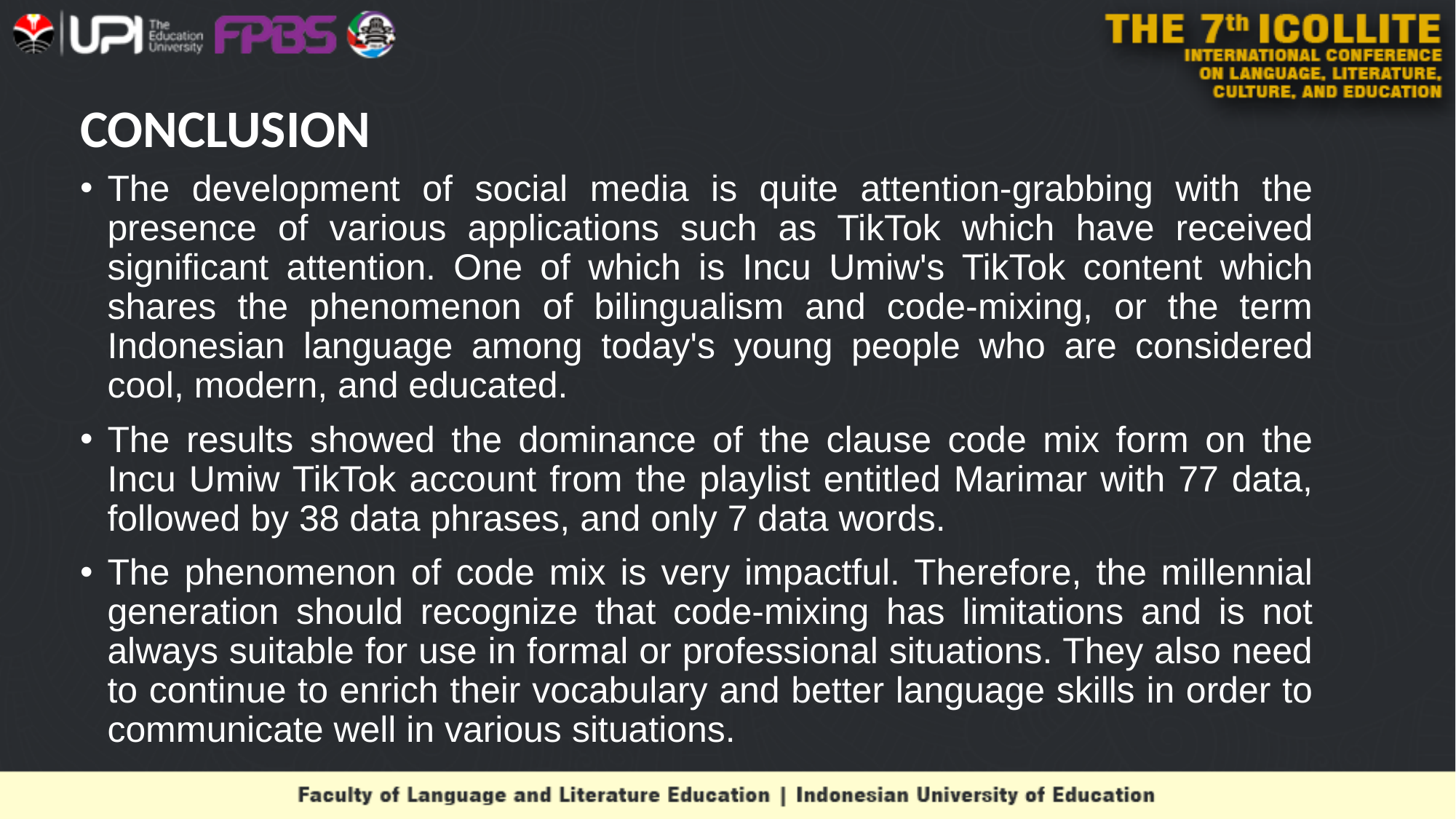

# CONCLUSION
The development of social media is quite attention-grabbing with the presence of various applications such as TikTok which have received significant attention. One of which is Incu Umiw's TikTok content which shares the phenomenon of bilingualism and code-mixing, or the term Indonesian language among today's young people who are considered cool, modern, and educated.
The results showed the dominance of the clause code mix form on the Incu Umiw TikTok account from the playlist entitled Marimar with 77 data, followed by 38 data phrases, and only 7 data words.
The phenomenon of code mix is very impactful. Therefore, the millennial generation should recognize that code-mixing has limitations and is not always suitable for use in formal or professional situations. They also need to continue to enrich their vocabulary and better language skills in order to communicate well in various situations.